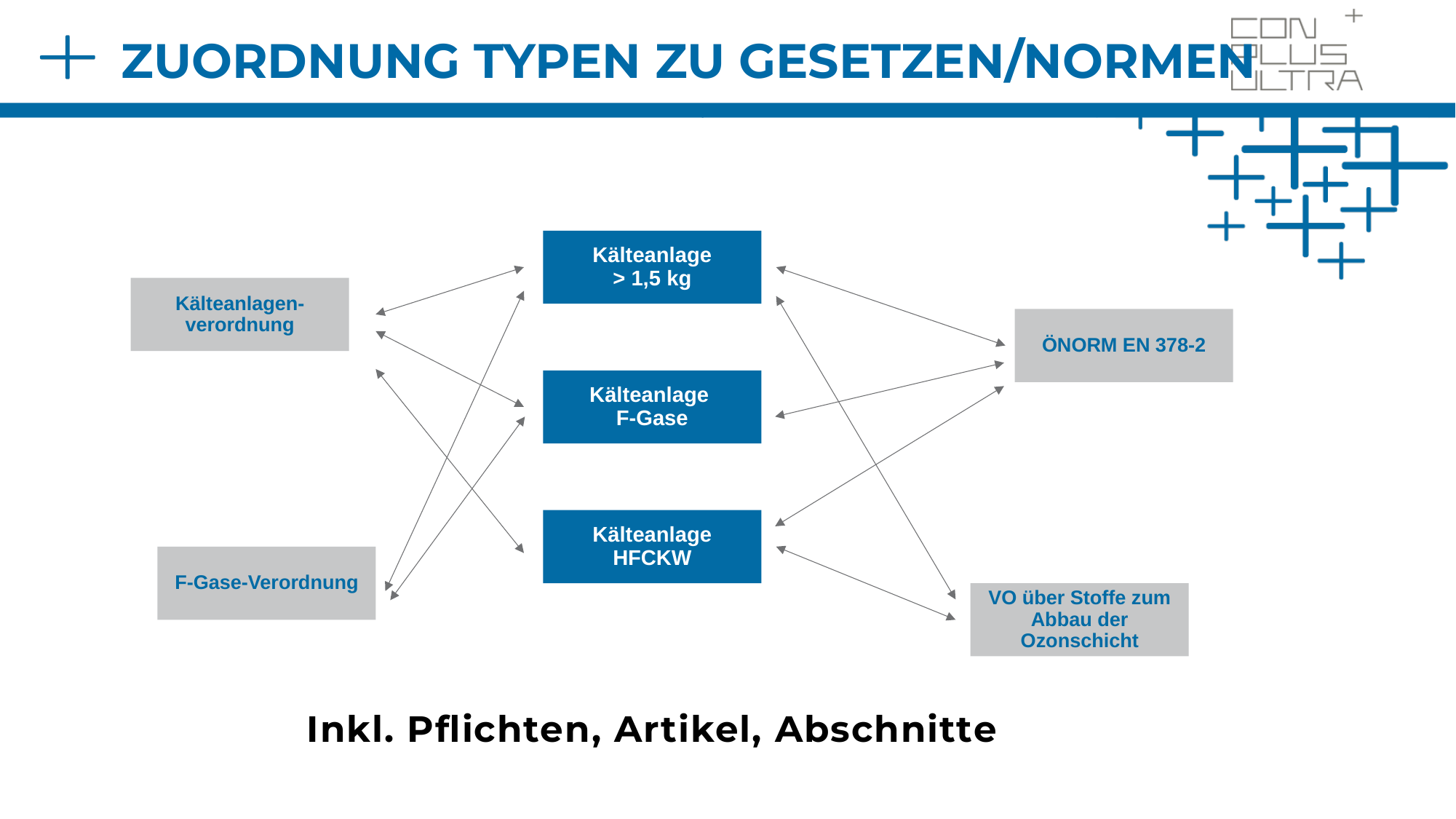

# Zuordnung Typen zu Gesetzen/Normen
Kälteanlage
> 1,5 kg
Kälteanlagen-verordnung
ÖNORM EN 378-2
Kälteanlage
F-Gase
Kälteanlage HFCKW
F-Gase-Verordnung
VO über Stoffe zum Abbau der Ozonschicht
Inkl. Pflichten, Artikel, Abschnitte